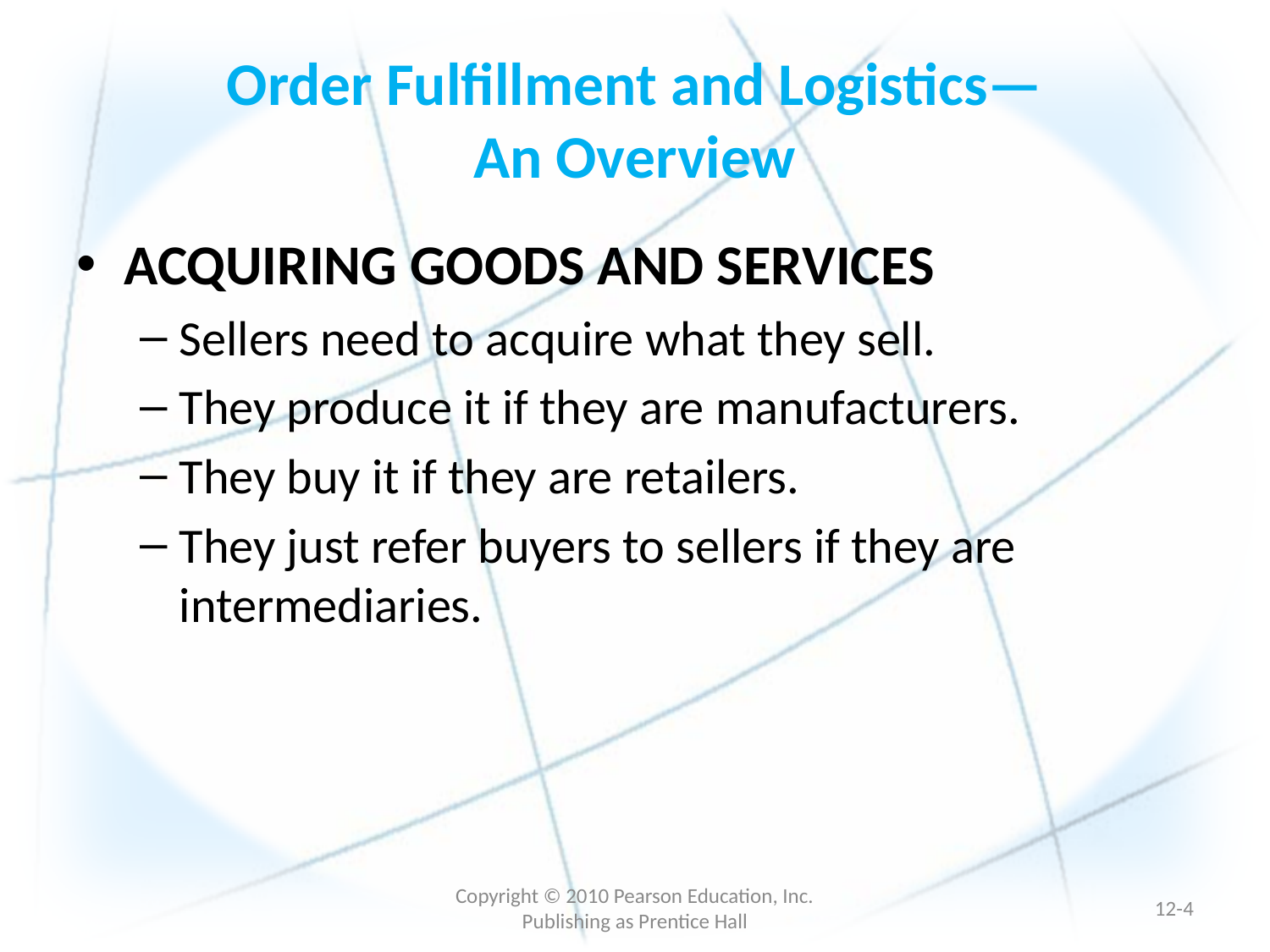

# Order Fulfillment and Logistics— An Overview
ACQUIRING GOODS AND SERVICES
Sellers need to acquire what they sell.
They produce it if they are manufacturers.
They buy it if they are retailers.
They just refer buyers to sellers if they are intermediaries.
Copyright © 2010 Pearson Education, Inc. Publishing as Prentice Hall
12-4